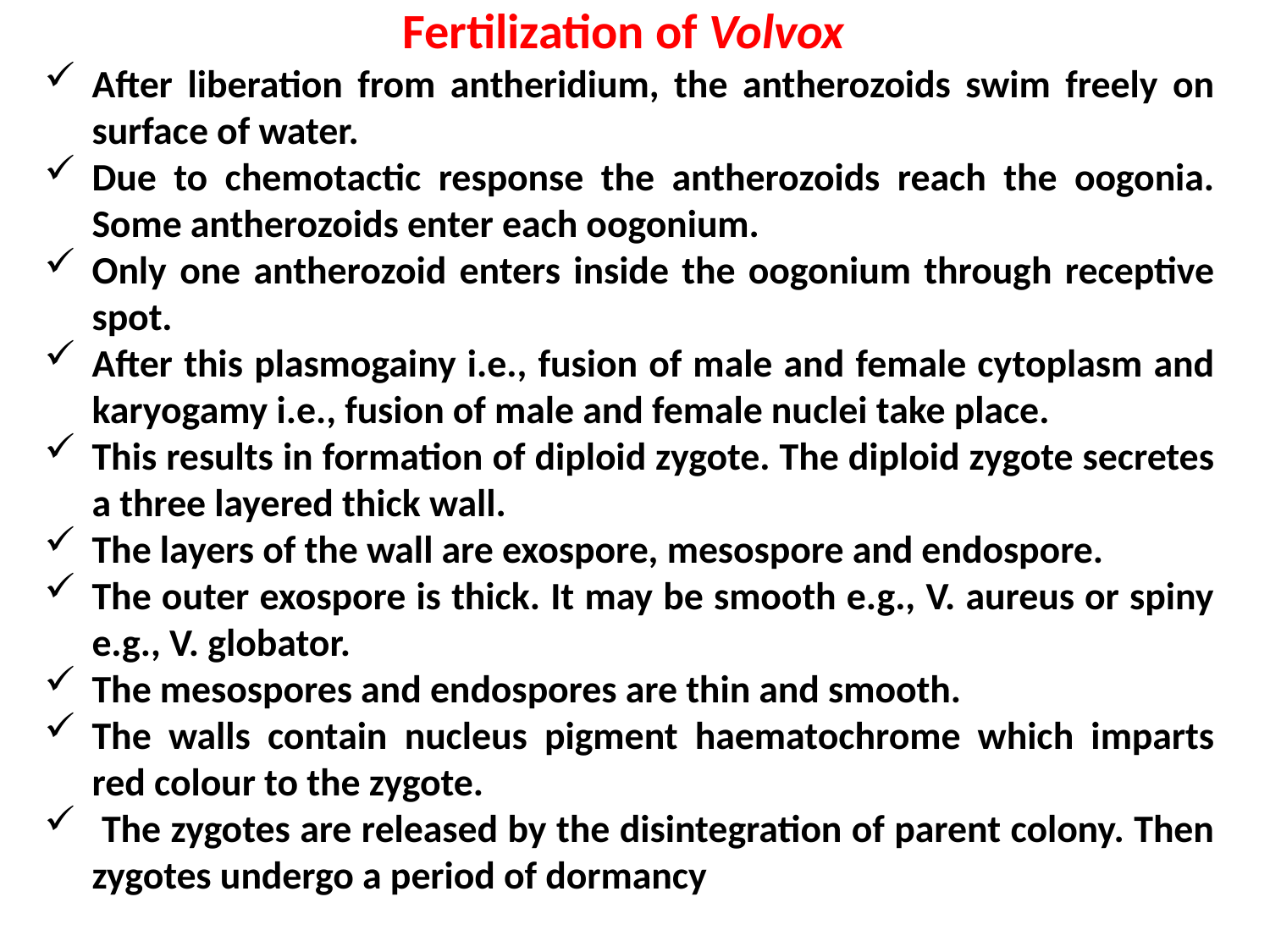

Fertilization of Volvox
After liberation from antheridium, the antherozoids swim freely on surface of water.
Due to chemotactic response the antherozoids reach the oogonia. Some antherozoids enter each oogonium.
Only one antherozoid enters inside the oogonium through receptive spot.
After this plasmogainy i.e., fusion of male and female cytoplasm and karyogamy i.e., fusion of male and female nuclei take place.
This results in formation of diploid zygote. The diploid zygote secretes a three layered thick wall.
The layers of the wall are exospore, mesospore and endospore.
The outer exospore is thick. It may be smooth e.g., V. aureus or spiny e.g., V. globator.
The mesospores and endospores are thin and smooth.
The walls contain nucleus pigment haematochrome which imparts red colour to the zygote.
 The zygotes are released by the disintegration of parent colony. Then zygotes undergo a period of dormancy